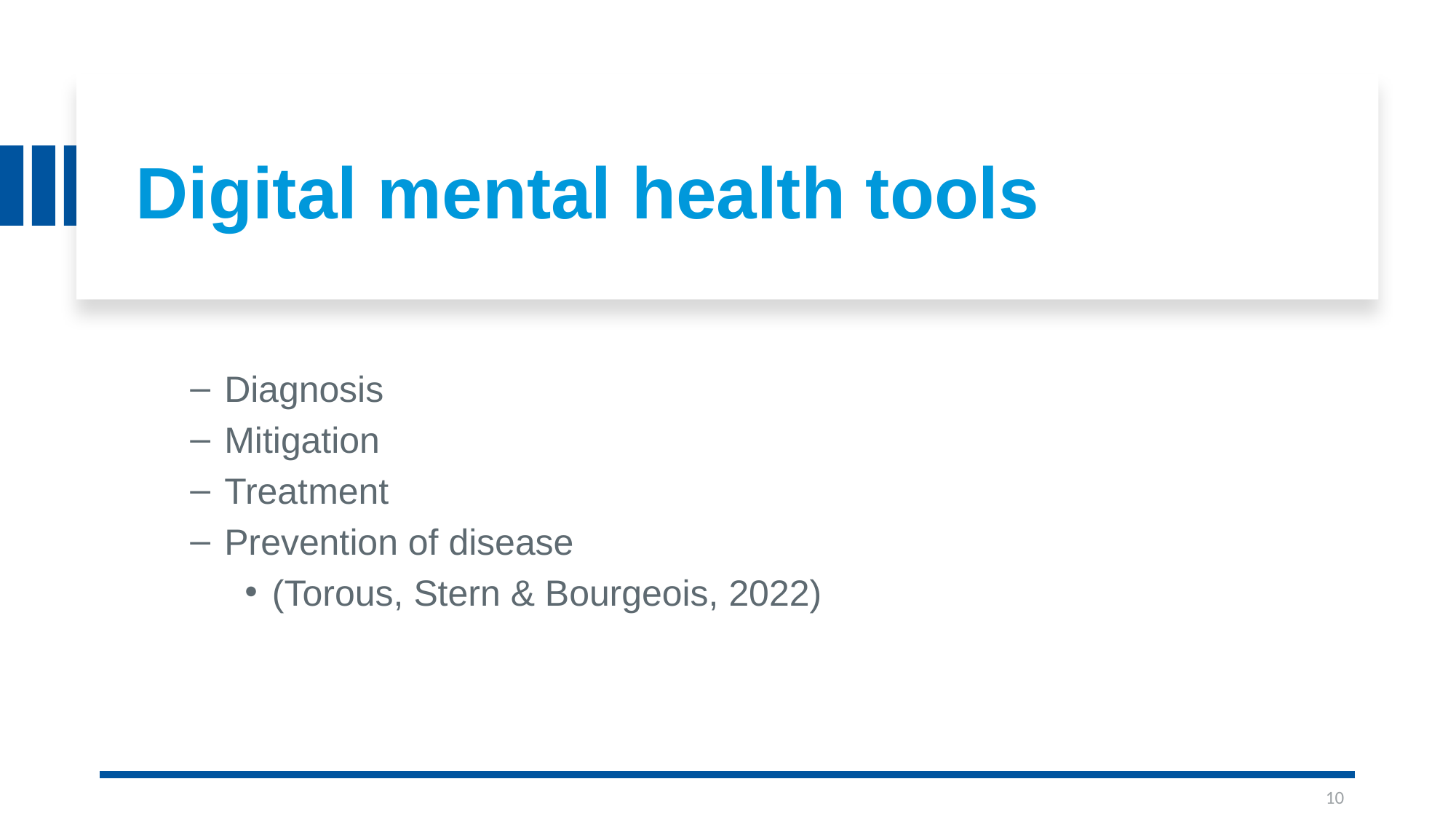

# Digital mental health tools

Diagnosis
Mitigation
Treatment
Prevention of disease
(Torous, Stern & Bourgeois, 2022)

10